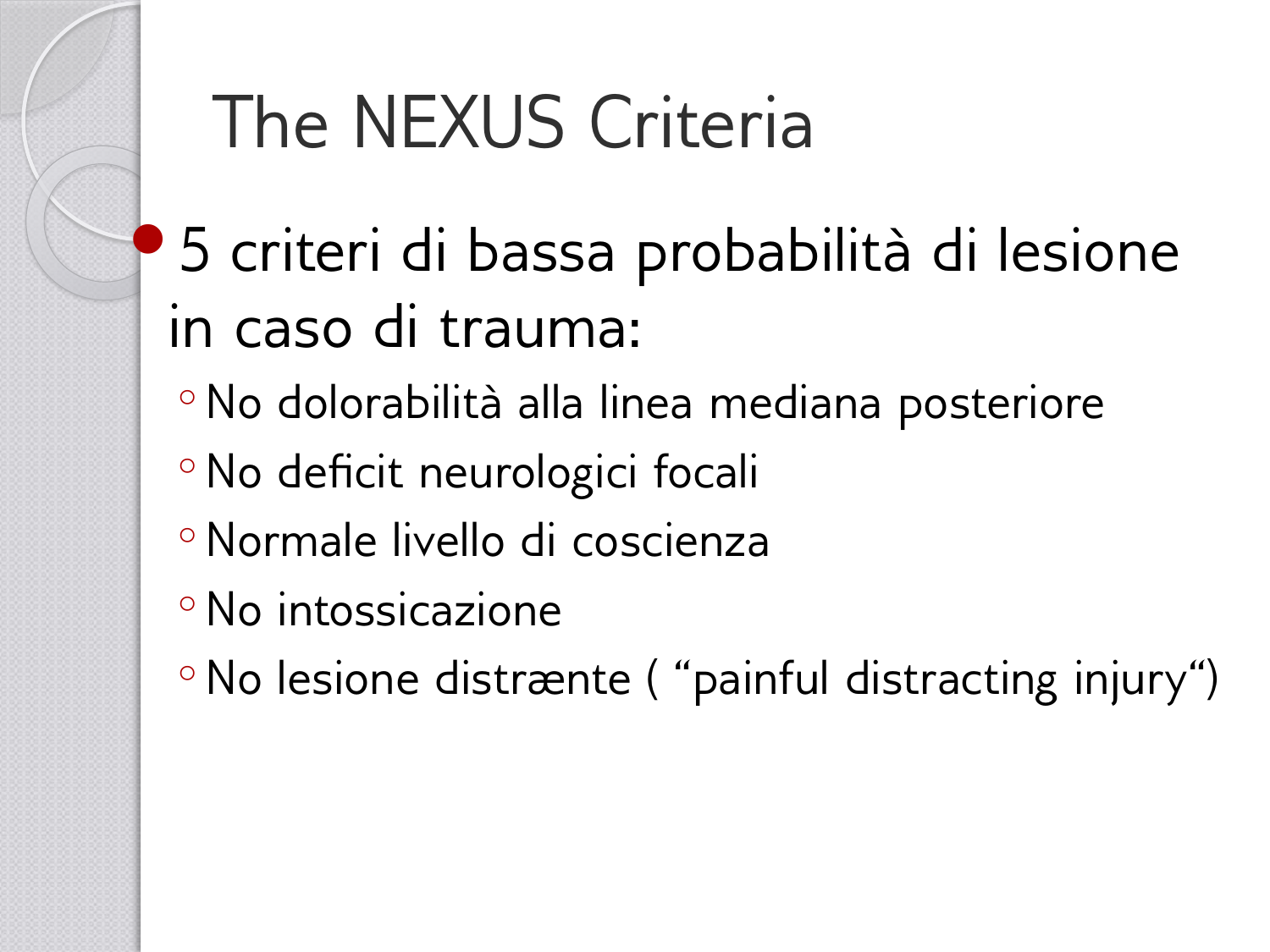

# The NEXUS Criteria
5 criteri di bassa probabilità di lesione in caso di trauma:
No dolorabilità alla linea mediana posteriore
No deficit neurologici focali
Normale livello di coscienza
No intossicazione
No lesione distraente ( “painful distracting injury“)